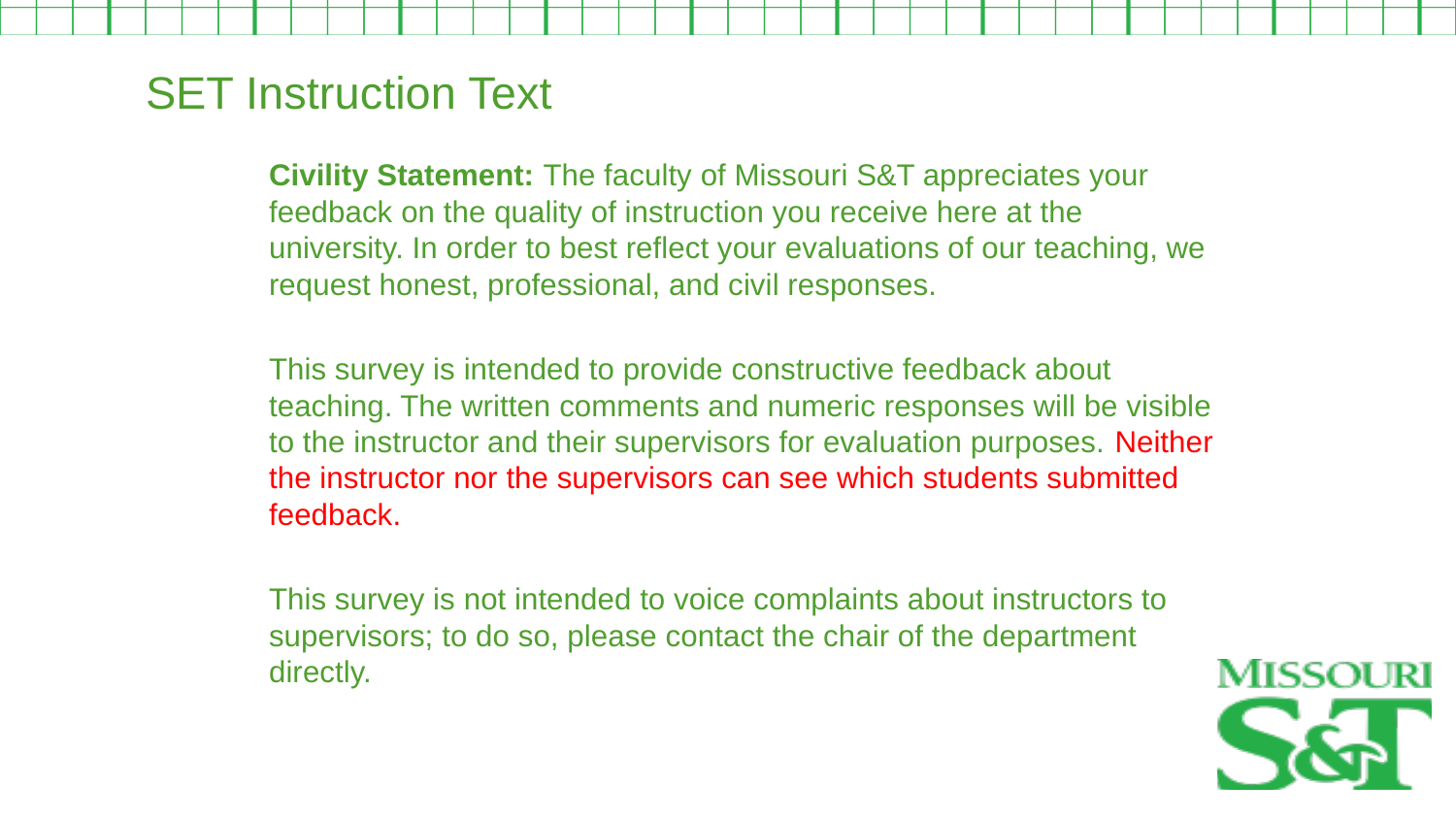

SET Instruction Text
Civility Statement: The faculty of Missouri S&T appreciates your feedback on the quality of instruction you receive here at the university. In order to best reflect your evaluations of our teaching, we request honest, professional, and civil responses.

This survey is intended to provide constructive feedback about teaching. The written comments and numeric responses will be visible to the instructor and their supervisors for evaluation purposes. Neither the instructor nor the supervisors can see which students submitted feedback.

This survey is not intended to voice complaints about instructors to supervisors; to do so, please contact the chair of the department directly.